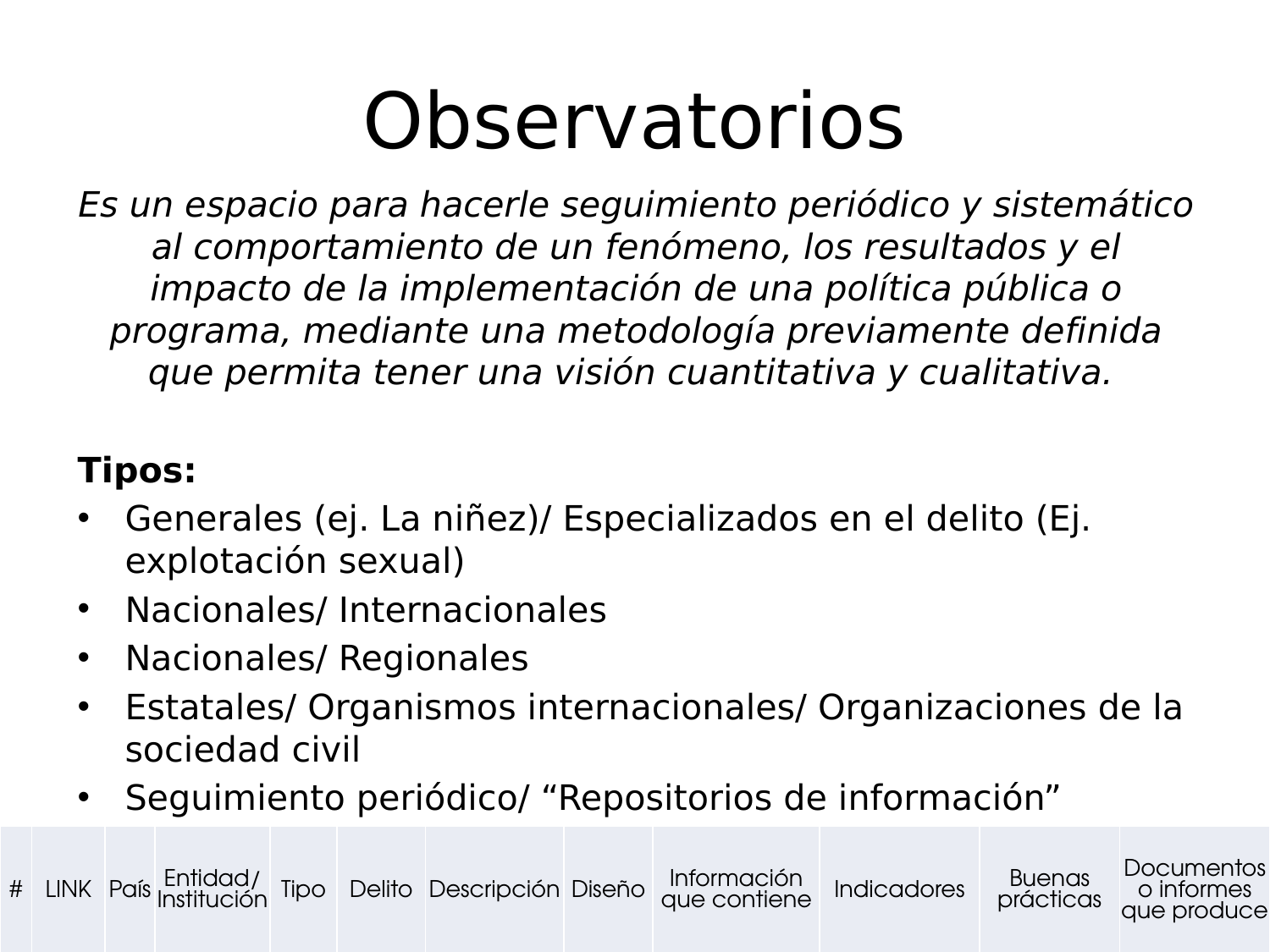

# Observatorios
Es un espacio para hacerle seguimiento periódico y sistemático al comportamiento de un fenómeno, los resultados y el impacto de la implementación de una política pública o programa, mediante una metodología previamente definida que permita tener una visión cuantitativa y cualitativa.

Tipos:
Generales (ej. La niñez)/ Especializados en el delito (Ej. explotación sexual)
Nacionales/ Internacionales
Nacionales/ Regionales
Estatales/ Organismos internacionales/ Organizaciones de la sociedad civil
Seguimiento periódico/ “Repositorios de información”

| # | LINK | País | Entidad/Institución | Tipo | Delito | Descripción | Diseño | Información que contiene | Indicadores | Buenas prácticas | Documentos o informes que produce |
| --- | --- | --- | --- | --- | --- | --- | --- | --- | --- | --- | --- |